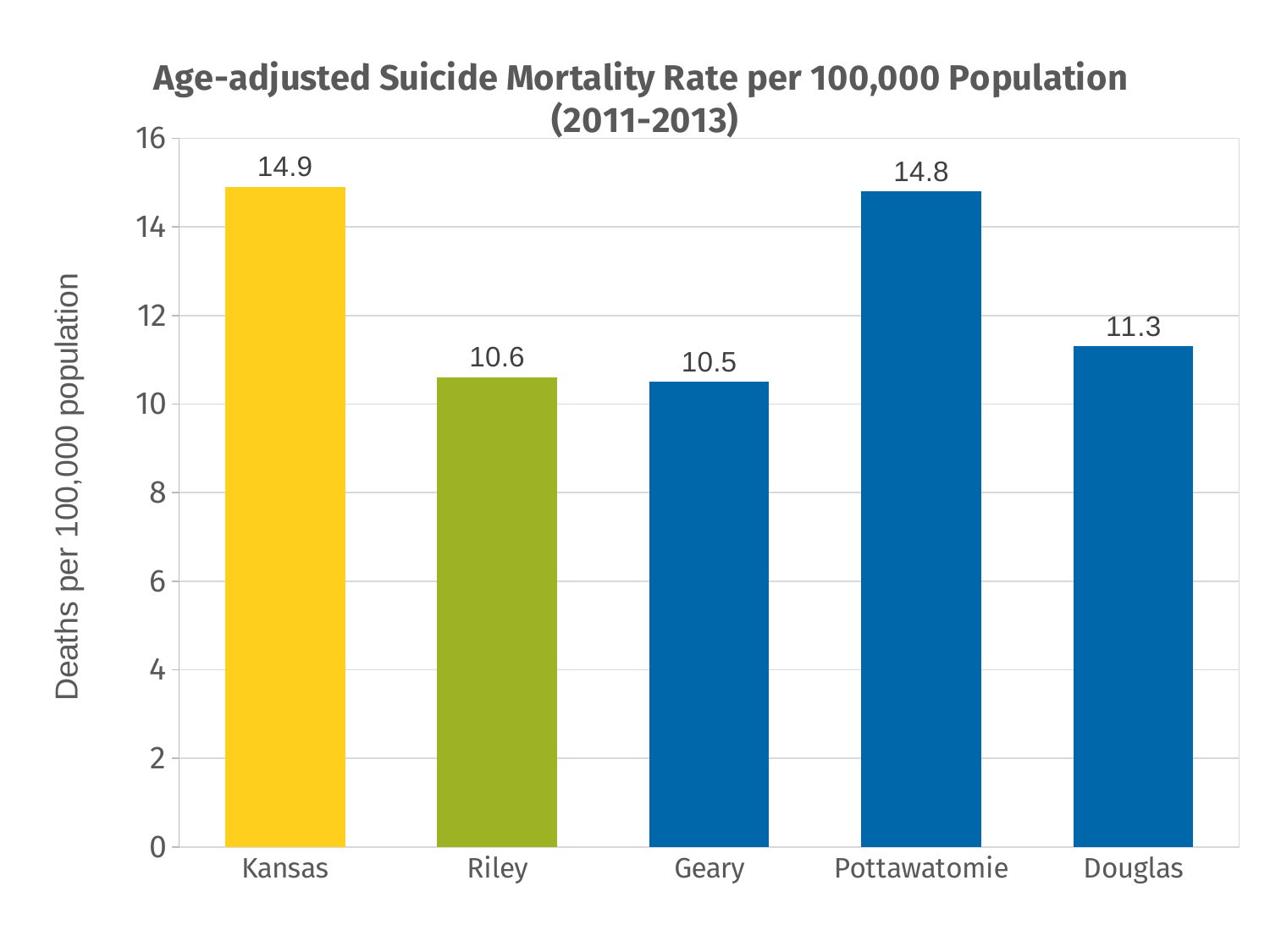

### Chart: Age-adjusted Suicide Mortality Rate per 100,000 Population
(2011-2013)

| Category |  |
|---|---|
| Kansas | 14.9 |
| Riley | 10.6 |
| Geary | 10.5 |
| Pottawatomie | 14.8 |
| Douglas | 11.3 |